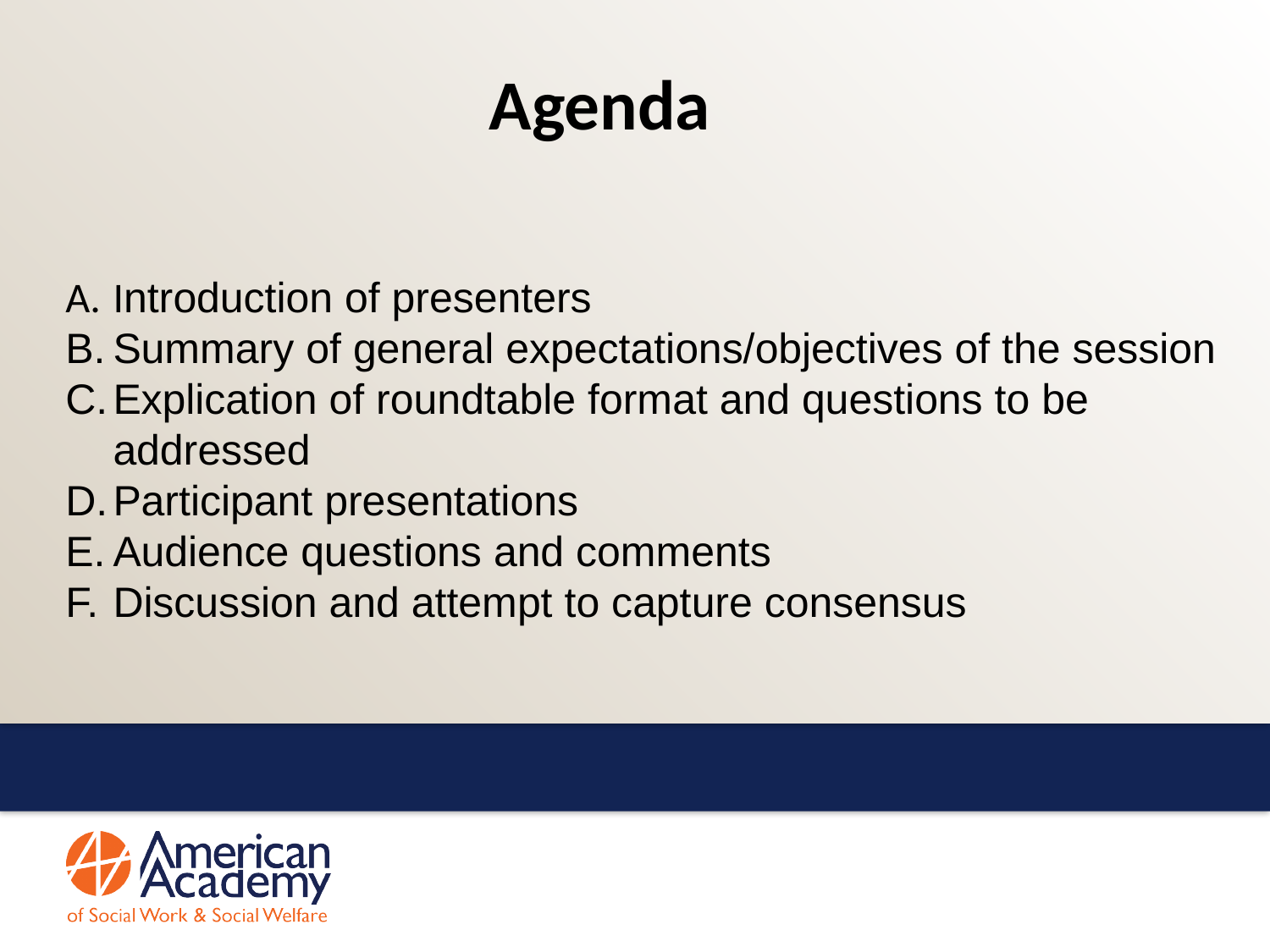

Agenda
Introduction of presenters
Summary of general expectations/objectives of the session
Explication of roundtable format and questions to be addressed
Participant presentations
Audience questions and comments
Discussion and attempt to capture consensus